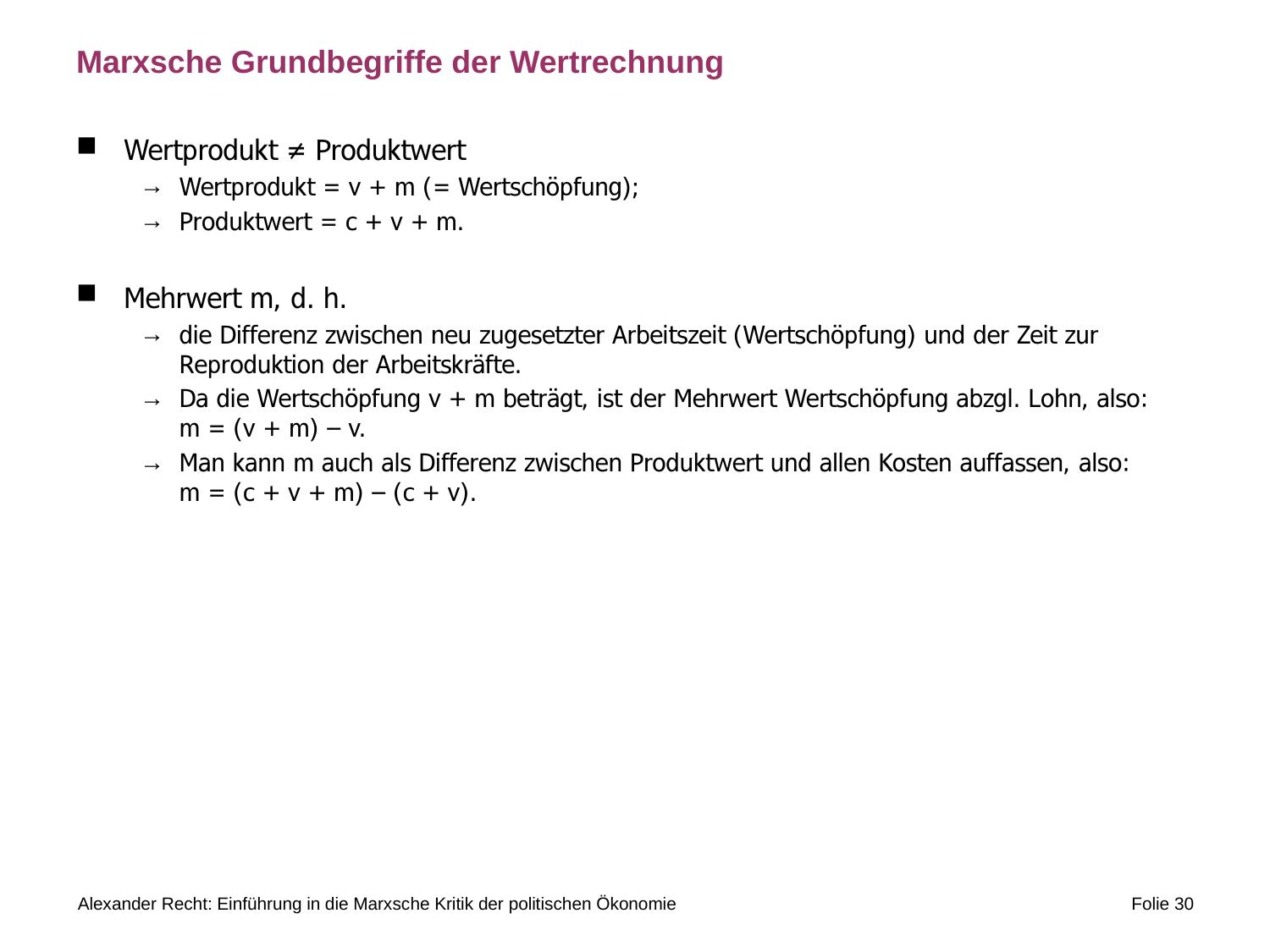

# Marxsche Grundbegriffe der Wertrechnung
Wertprodukt ≠ Produktwert
Wertprodukt = v + m (= Wertschöpfung);
Produktwert = c + v + m.

Mehrwert m, d. h.
die Differenz zwischen neu zugesetzter Arbeitszeit (Wertschöpfung) und der Zeit zur Reproduktion der Arbeitskräfte.
Da die Wertschöpfung v + m beträgt, ist der Mehrwert Wertschöpfung abzgl. Lohn, also:
m = (v + m) – v.
Man kann m auch als Differenz zwischen Produktwert und allen Kosten auffassen, also:
m = (c + v + m) – (c + v).
Alexander Recht: Einführung in die Marxsche Kritik der politischen Ökonomie
Folie 30